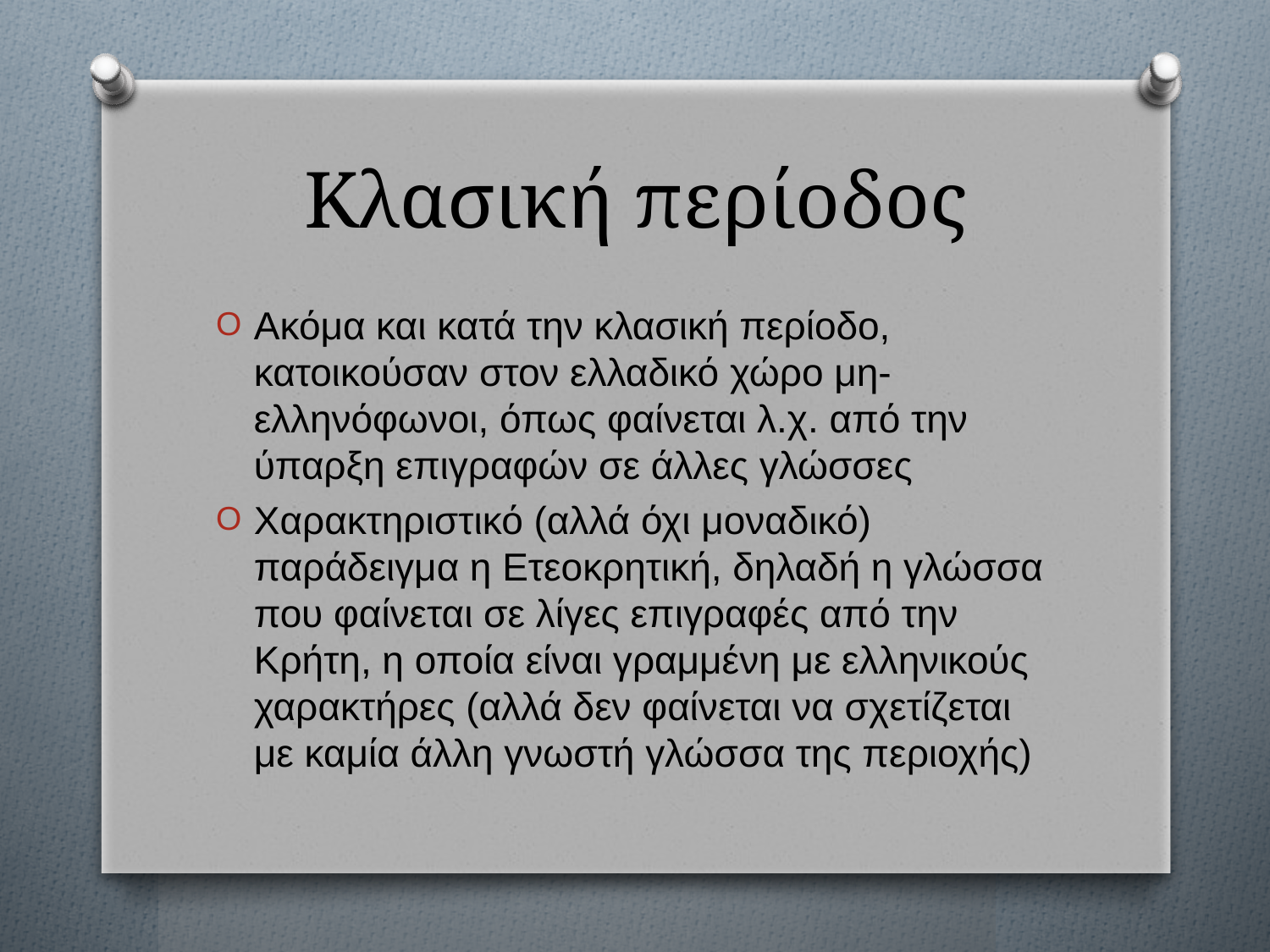

# Κλασική περίοδος
Ακόμα και κατά την κλασική περίοδο, κατοικούσαν στον ελλαδικό χώρο μη-ελληνόφωνοι, όπως φαίνεται λ.χ. από την ύπαρξη επιγραφών σε άλλες γλώσσες
Χαρακτηριστικό (αλλά όχι μοναδικό) παράδειγμα η Ετεοκρητική, δηλαδή η γλώσσα που φαίνεται σε λίγες επιγραφές από την Κρήτη, η οποία είναι γραμμένη με ελληνικούς χαρακτήρες (αλλά δεν φαίνεται να σχετίζεται με καμία άλλη γνωστή γλώσσα της περιοχής)